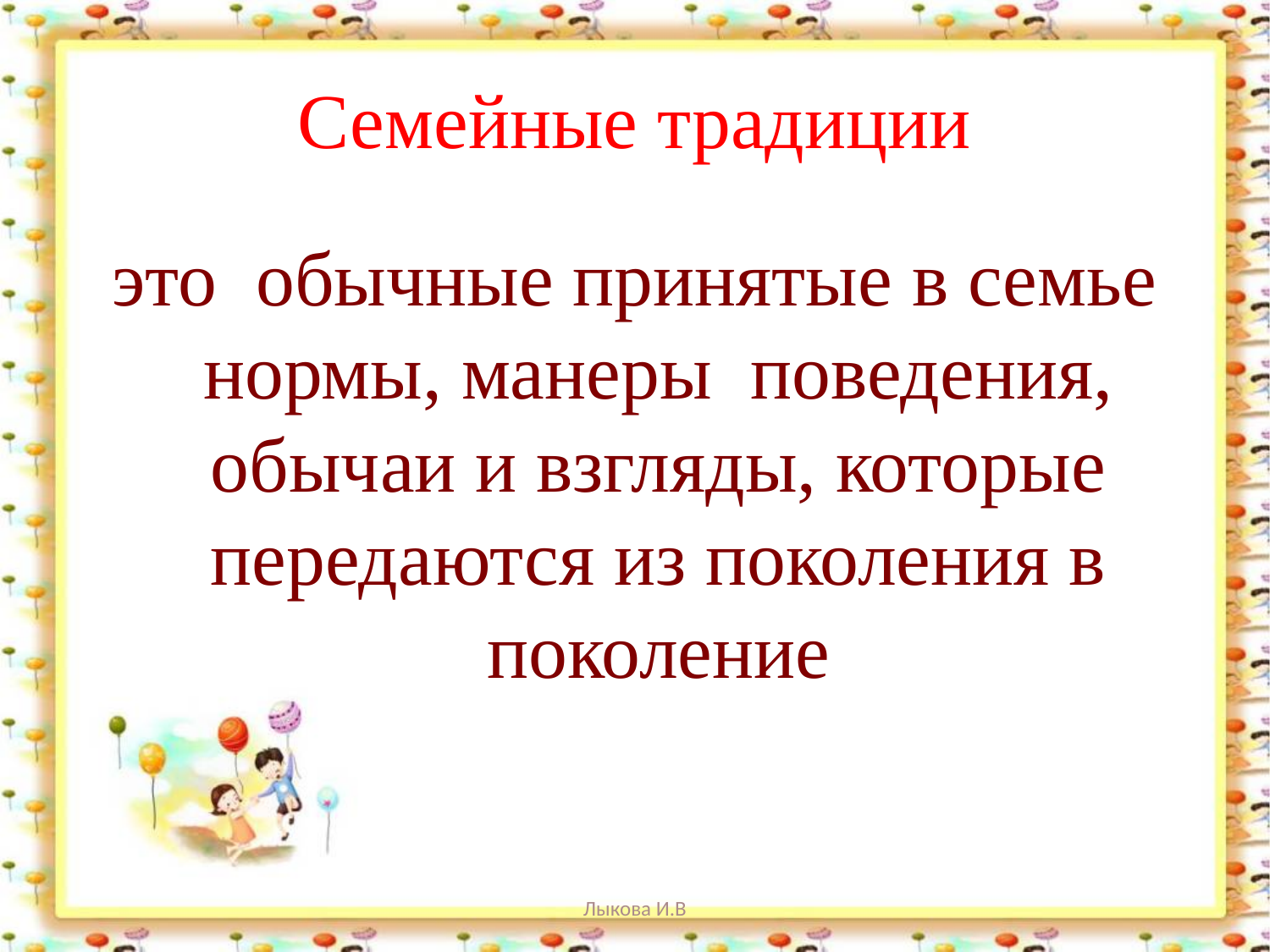

# Семейные традиции
это  обычные принятые в семье нормы, манеры  поведения, обычаи и взгляды, которые передаются из поколения в поколение
Лыкова И.В